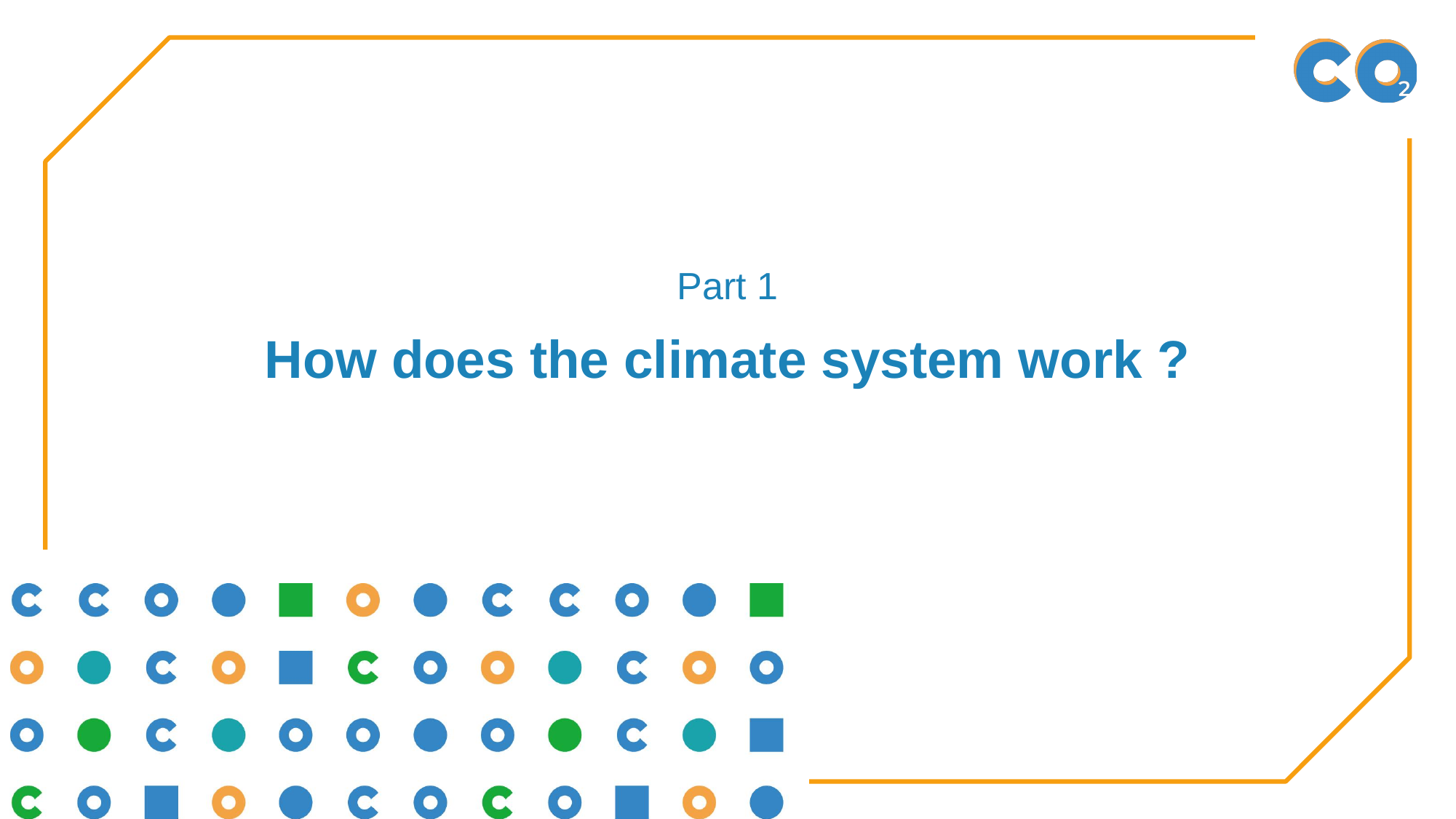

Part 1
# How does the climate system work ?